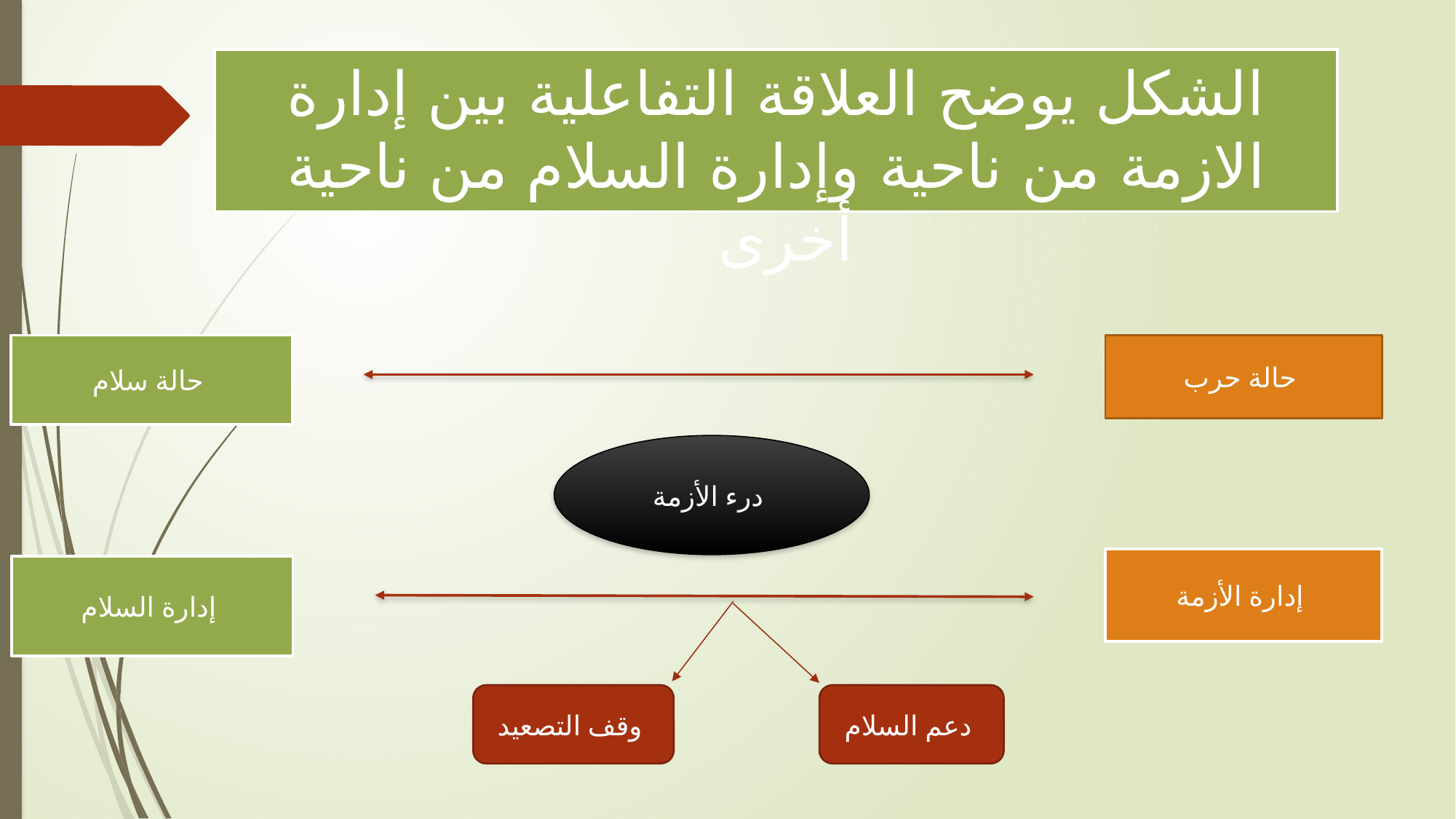

# الشكل يوضح العلاقة التفاعلية بين إدارة الازمة من ناحية وإدارة السلام من ناحية أخرى

حالة سلام
حالة حرب
درء الأزمة
إدارة الأزمة
إدارة السلام
وقف التصعيد
دعم السلام